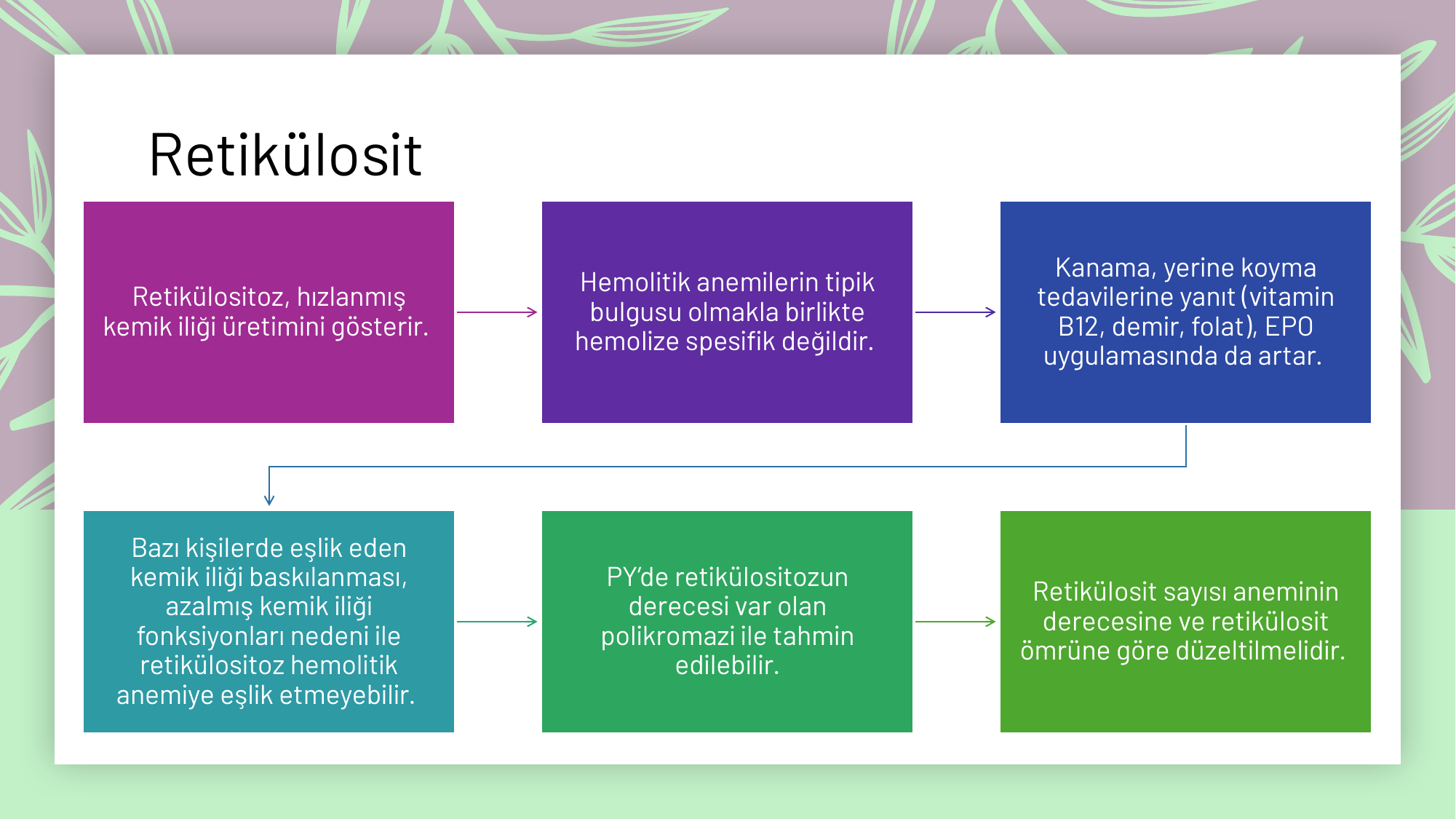

# Retikülosit

Retikülositoz, hızlanmış kemik iliği üretimini gösterir.

Hemolitik anemilerin tipik bulgusu olmakla birlikte hemolize spesifik değildir.

Kanama, yerine koyma tedavilerine yanıt (vitamin B12, demir, folat), EPO uygulamasında da artar.

Bazı kişilerde eşlik eden kemik iliği baskılanması, azalmış kemik iliği fonksiyonları nedeni ile retikülositoz hemolitik anemiye eşlik etmeyebilir.

PY’de retikülositozun derecesi var olan polikromazi ile tahmin edilebilir.
Retikülosit sayısı aneminin derecesine ve retikülosit ömrüne göre düzeltilmelidir.